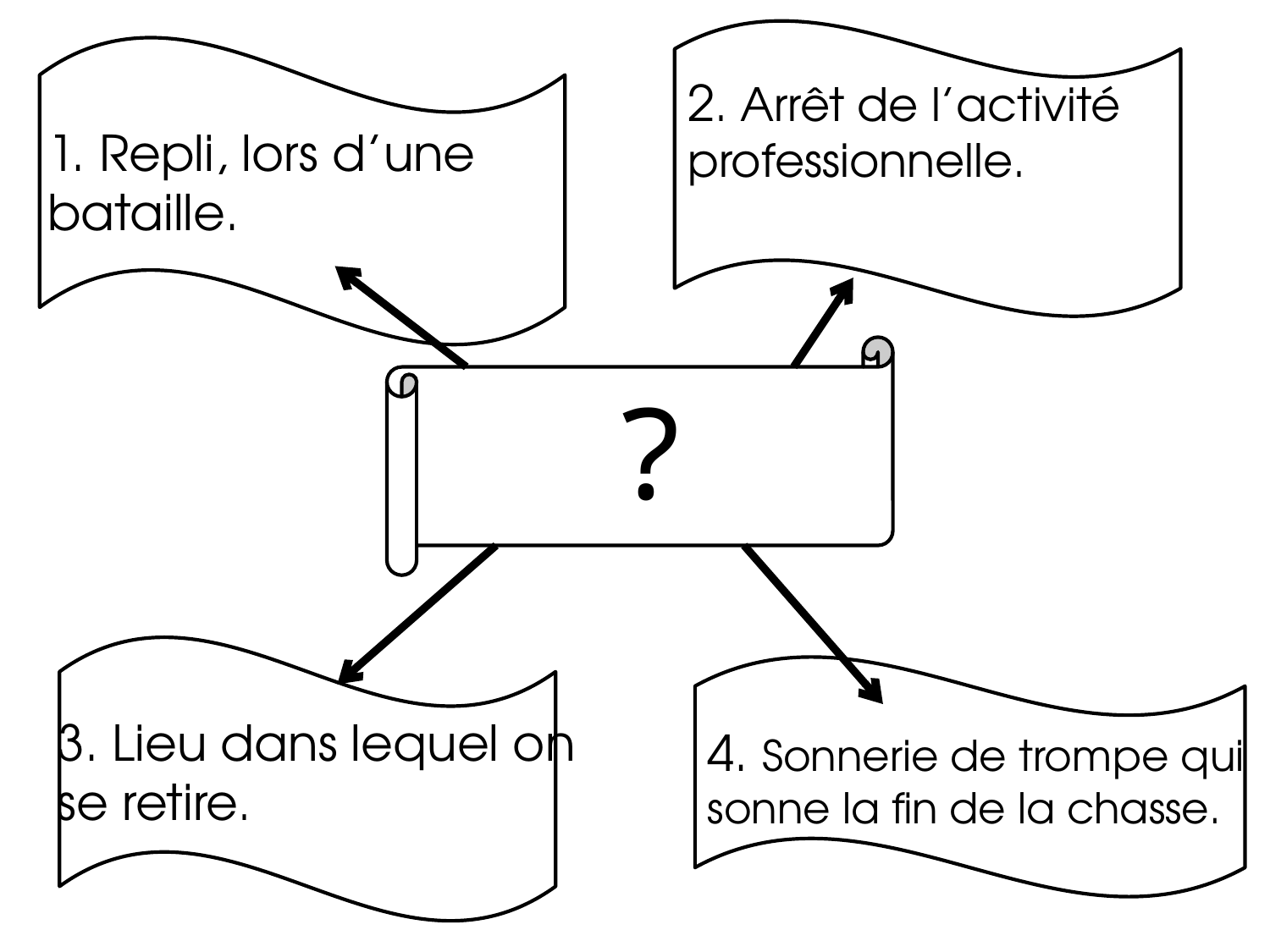

2. Arrêt de l’activité professionnelle.
1. Repli, lors d’une bataille.

?

3. Lieu dans lequel on se retire.
4. Sonnerie de trompe qui sonne la fin de la chasse.